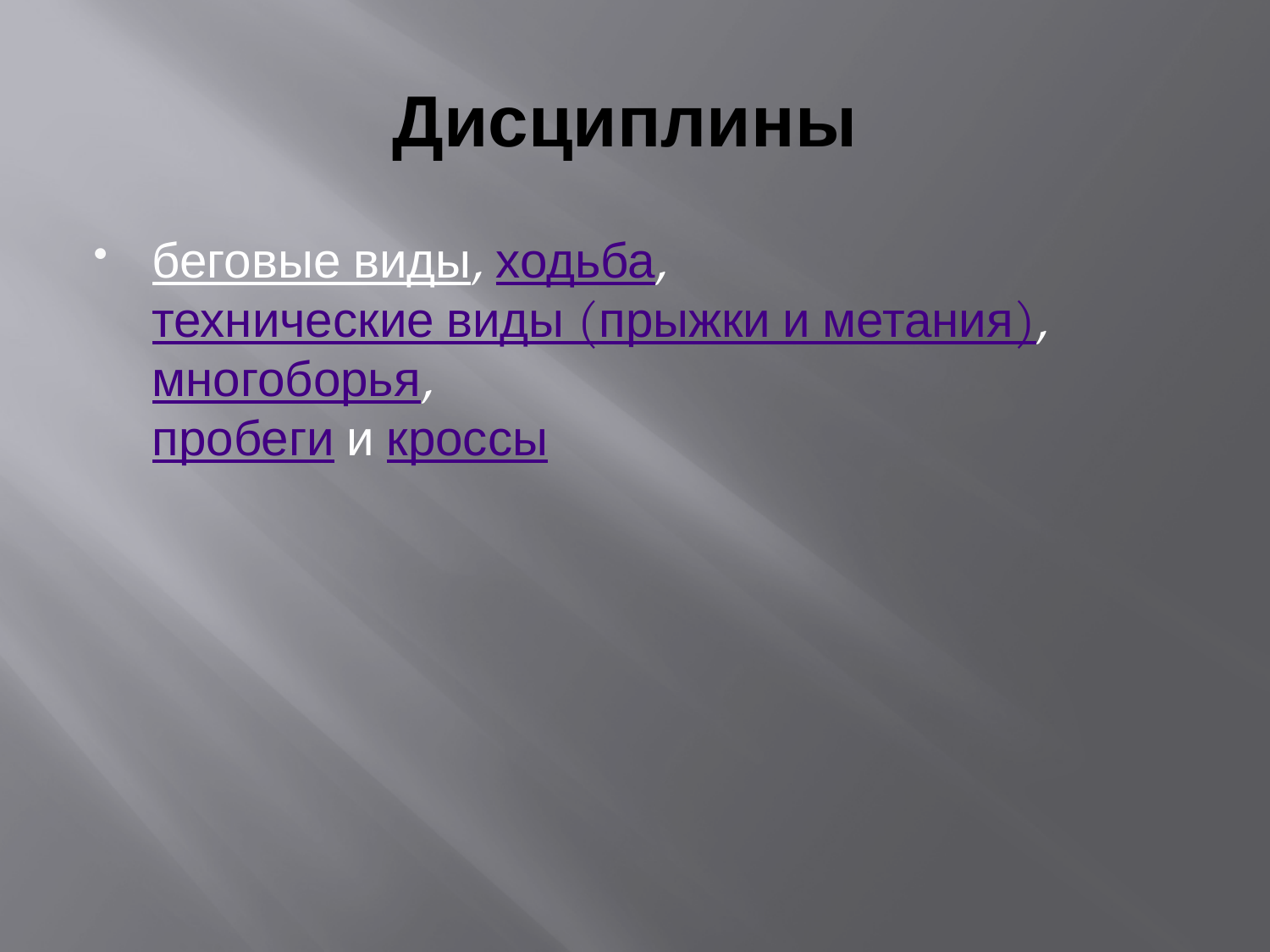

# Дисциплины
беговые виды, ходьба, технические виды (прыжки и метания), многоборья,
пробеги и кроссы